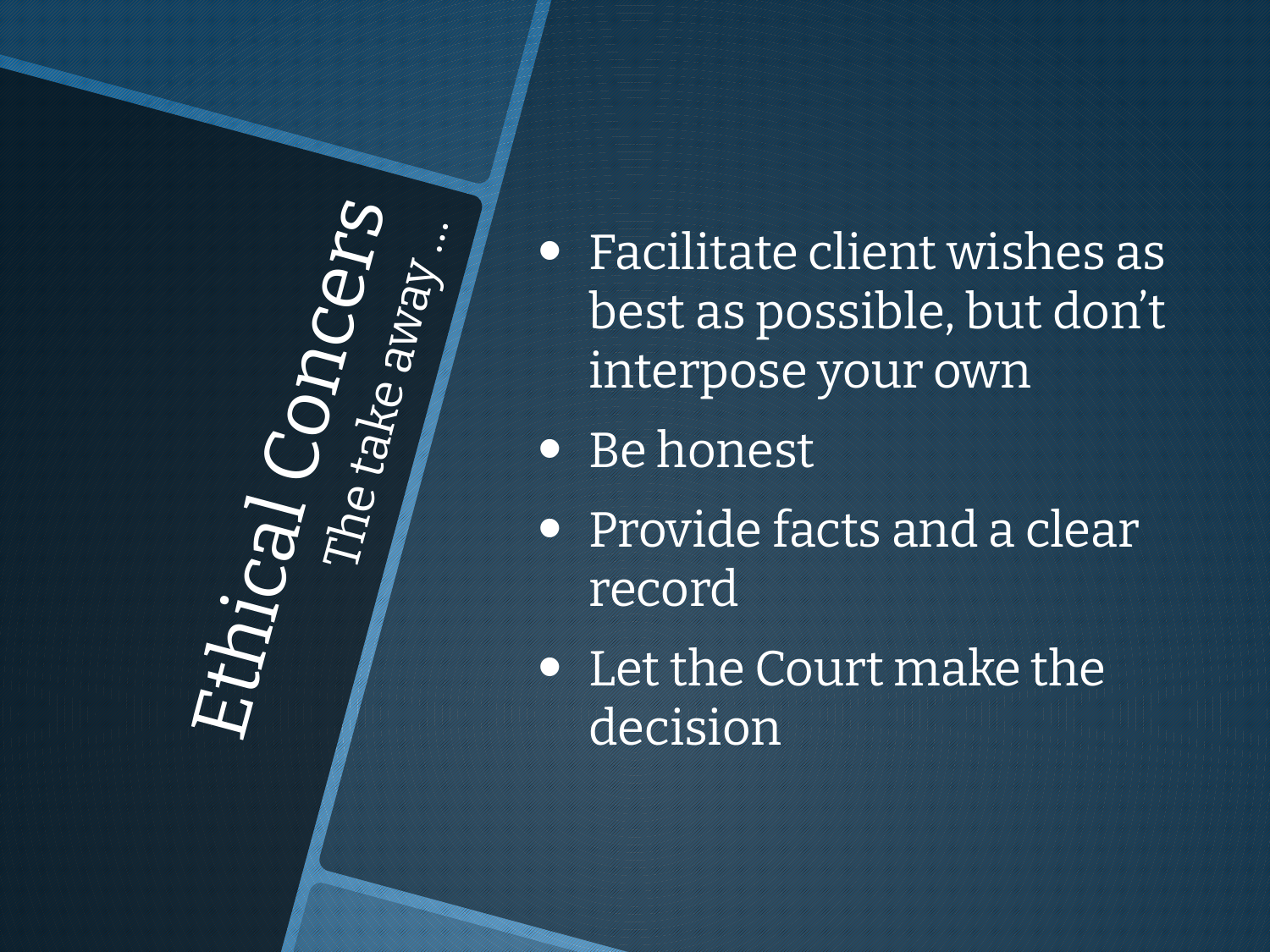

Facilitate client wishes as best as possible, but don’t interpose your own
Be honest
Provide facts and a clear record
Let the Court make the decision

# Ethical Concers The take away …